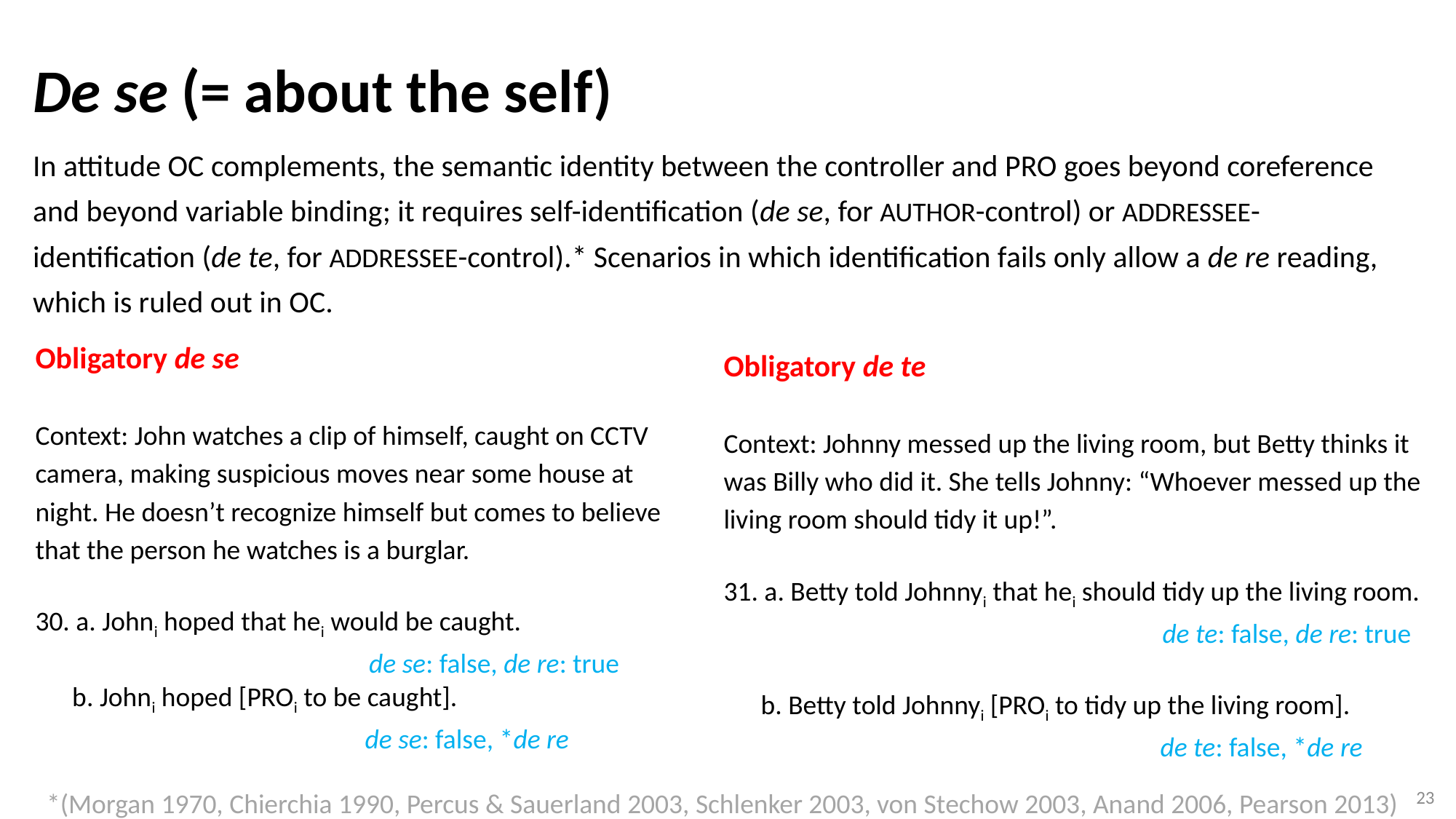

De se (= about the self)
# In attitude OC complements, the semantic identity between the controller and PRO goes beyond coreference and beyond variable binding; it requires self-identification (de se, for AUTHOR-control) or ADDRESSEE-identification (de te, for ADDRESSEE-control).* Scenarios in which identification fails only allow a de re reading, which is ruled out in OC. *(Morgan 1970, Chierchia 1990, Percus & Sauerland 2003, Schlenker 2003, von Stechow 2003, Anand 2006, Pearson 2013)
Obligatory de se
Context: John watches a clip of himself, caught on CCTV camera, making suspicious moves near some house at night. He doesn’t recognize himself but comes to believe that the person he watches is a burglar.

30. a. Johni hoped that hei would be caught.				 de se: false, de re: true
      b. Johni hoped [PROi to be caught].		    		                  de se: false, *de re
Obligatory de te
Context: Johnny messed up the living room, but Betty thinks it was Billy who did it. She tells Johnny: “Whoever messed up the living room should tidy it up!”.

31. a. Betty told Johnnyi that hei should tidy up the living room.
	          		                  de te: false, de re: true
      b. Betty told Johnnyi [PROi to tidy up the living room].	     	 			de te: false, *de re
23